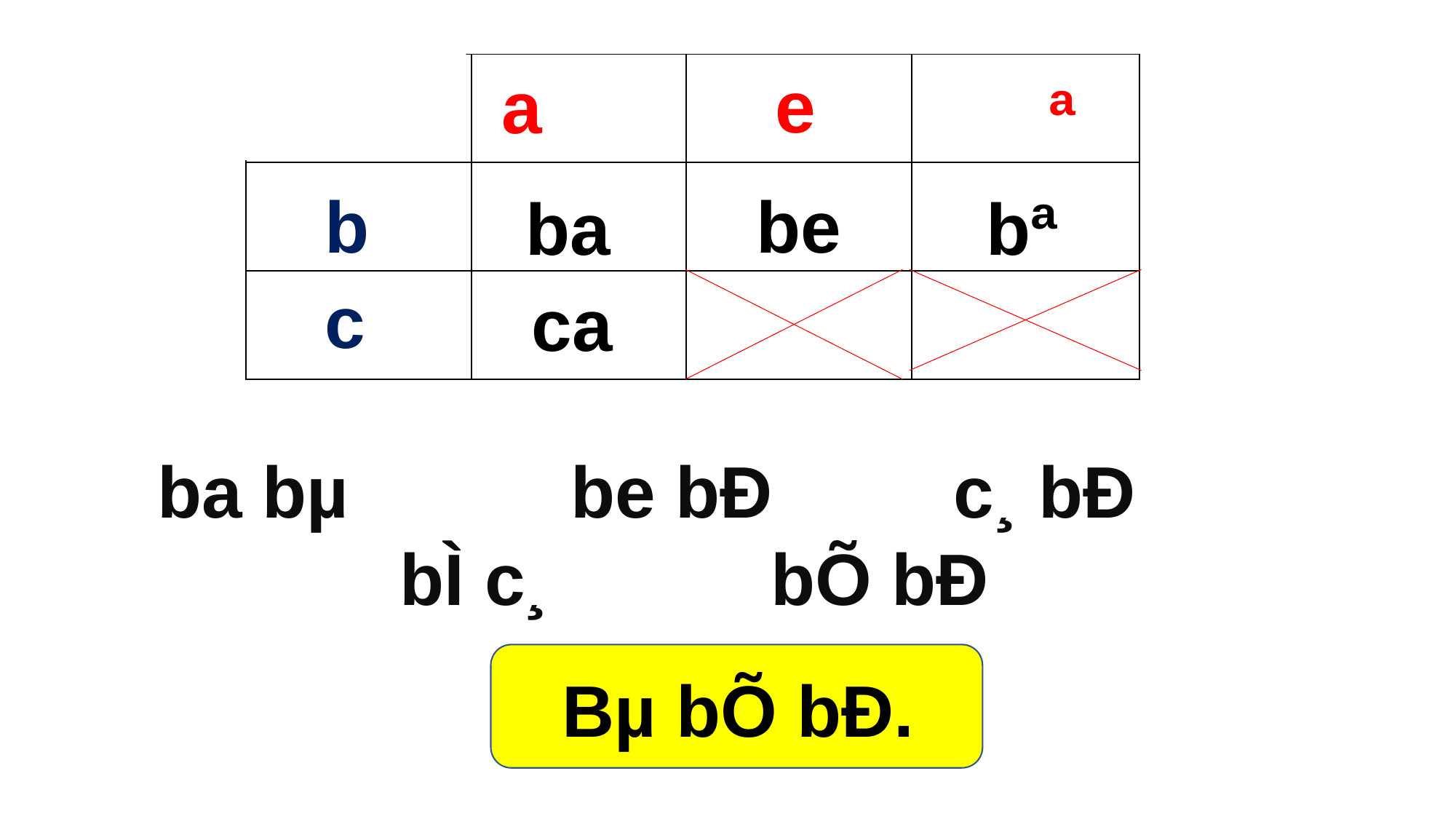

|  |  |  |  |
| --- | --- | --- | --- |
|  |  |  |  |
|  |  |  |  |
e
a
ª
b
be
ba
bª
c
ca
ba bµ           be bÐ         c¸ bÐ
            bÌ c¸           bÕ bÐ

Bµ bÕ bÐ.